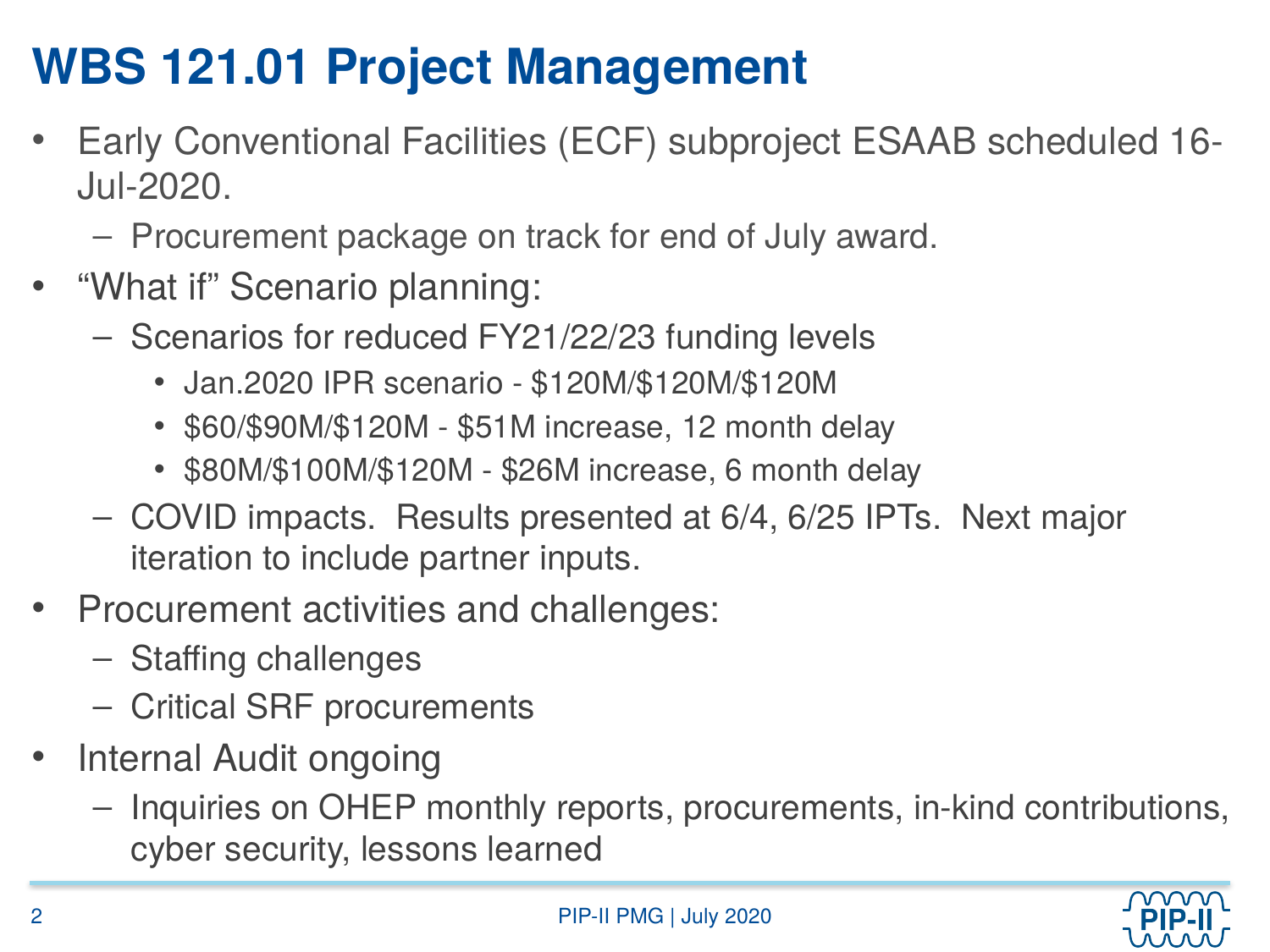

# WBS 121.01 Project Management
Early Conventional Facilities (ECF) subproject ESAAB scheduled 16-Jul-2020.
Procurement package on track for end of July award.
“What if” Scenario planning:
Scenarios for reduced FY21/22/23 funding levels
Jan.2020 IPR scenario - $120M/$120M/$120M
$60/$90M/$120M - $51M increase, 12 month delay
$80M/$100M/$120M - $26M increase, 6 month delay
COVID impacts.  Results presented at 6/4, 6/25 IPTs.  Next major iteration to include partner inputs.
Procurement activities and challenges:
Staffing challenges
Critical SRF procurements
Internal Audit ongoing
Inquiries on OHEP monthly reports, procurements, in-kind contributions, cyber security, lessons learned

2
PIP-II PMG | July 2020